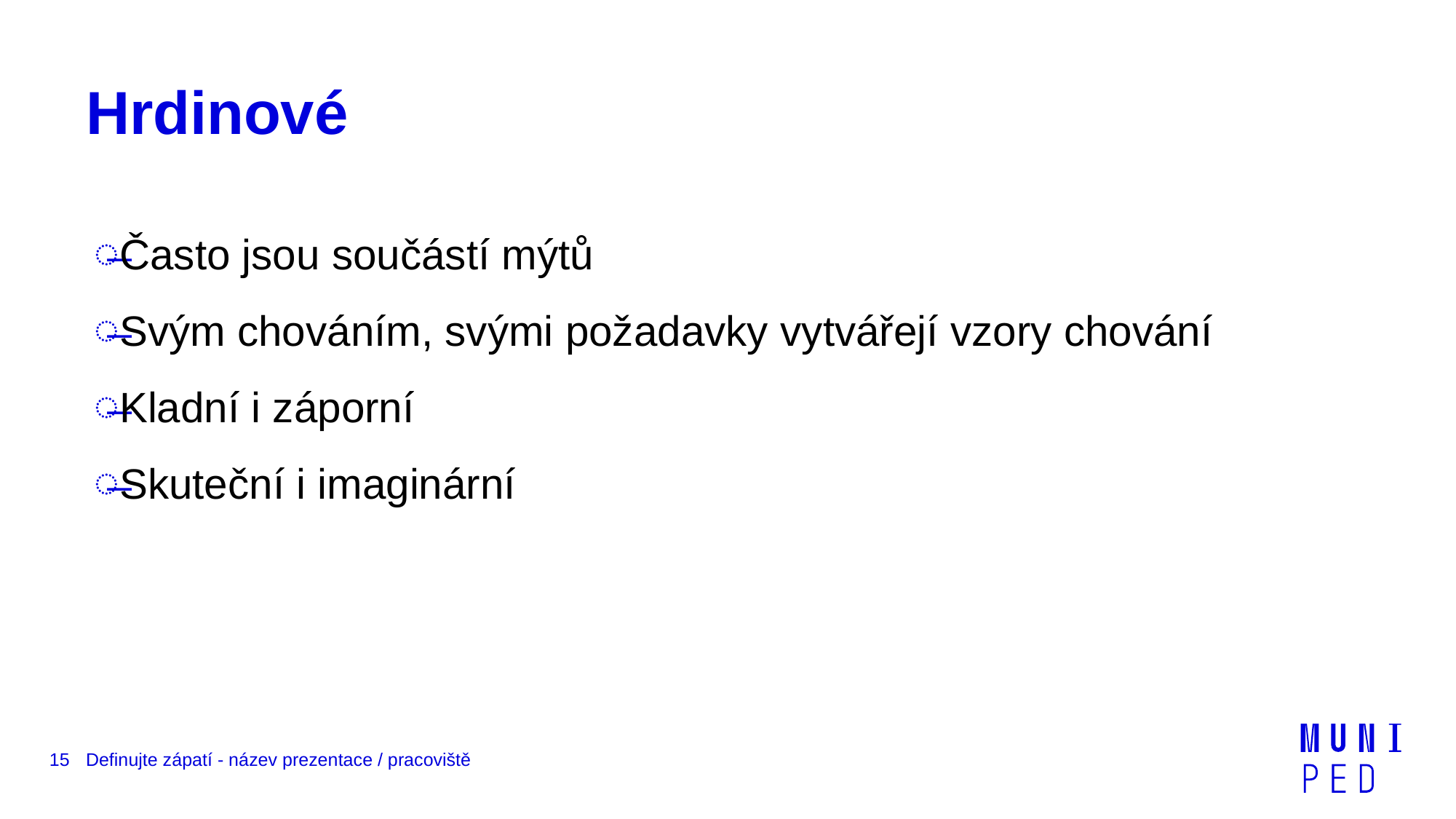

# Hrdinové
Často jsou součástí mýtů
Svým chováním, svými požadavky vytvářejí vzory chování
Kladní i záporní
Skuteční i imaginární
15
Definujte zápatí - název prezentace / pracoviště